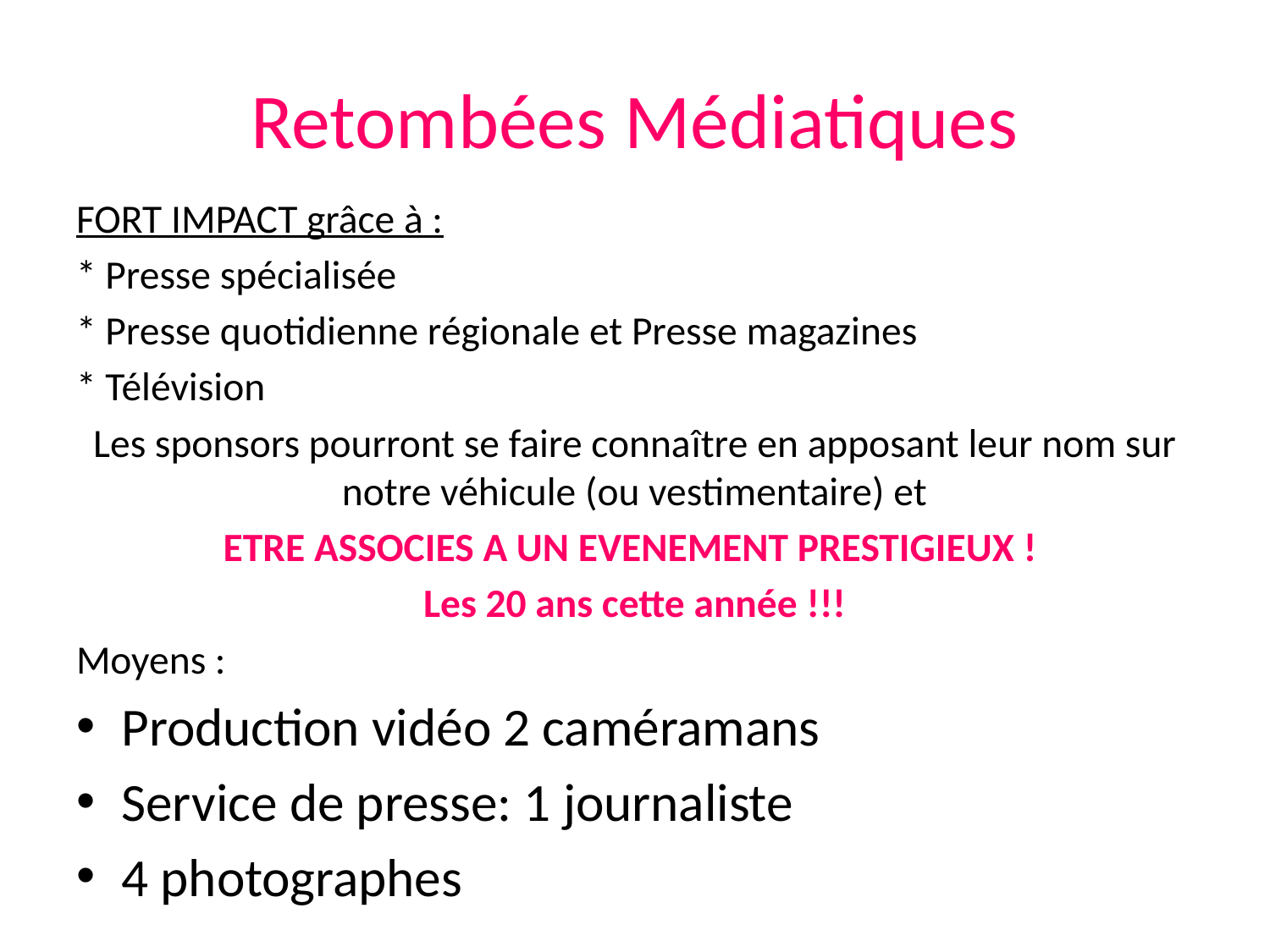

# Retombées Médiatiques
FORT IMPACT grâce à :
* Presse spécialisée
* Presse quotidienne régionale et Presse magazines
* Télévision
Les sponsors pourront se faire connaître en apposant leur nom sur notre véhicule (ou vestimentaire) et
ETRE ASSOCIES A UN EVENEMENT PRESTIGIEUX !
Les 20 ans cette année !!!
Moyens :
Production vidéo 2 caméramans
Service de presse: 1 journaliste
4 photographes